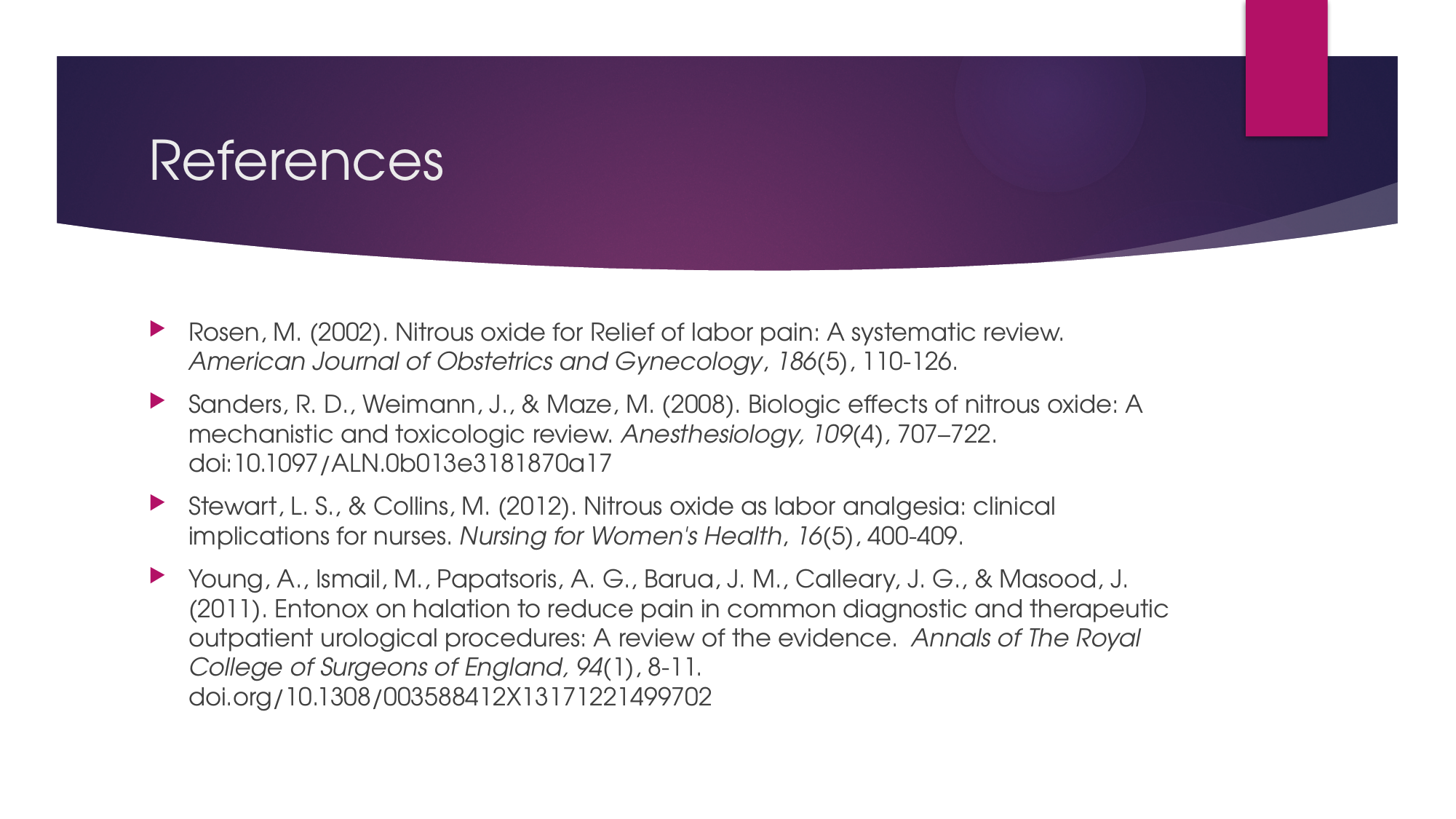

# References
Rosen, M. (2002). Nitrous oxide for Relief of labor pain: A systematic review. American Journal of Obstetrics and Gynecology, 186(5), 110-126.
Sanders, R. D., Weimann, J., & Maze, M. (2008). Biologic effects of nitrous oxide: A mechanistic and toxicologic review. Anesthesiology, 109(4), 707–722. doi:10.1097/ALN.0b013e3181870a17
Stewart, L. S., & Collins, M. (2012). Nitrous oxide as labor analgesia: clinical implications for nurses. Nursing for Women's Health, 16(5), 400-409.
Young, A., Ismail, M., Papatsoris, A. G., Barua, J. M., Calleary, J. G., & Masood, J. (2011). Entonox on halation to reduce pain in common diagnostic and therapeutic outpatient urological procedures: A review of the evidence.  Annals of The Royal College of Surgeons of England, 94(1), 8-11. doi.org/10.1308/003588412X13171221499702